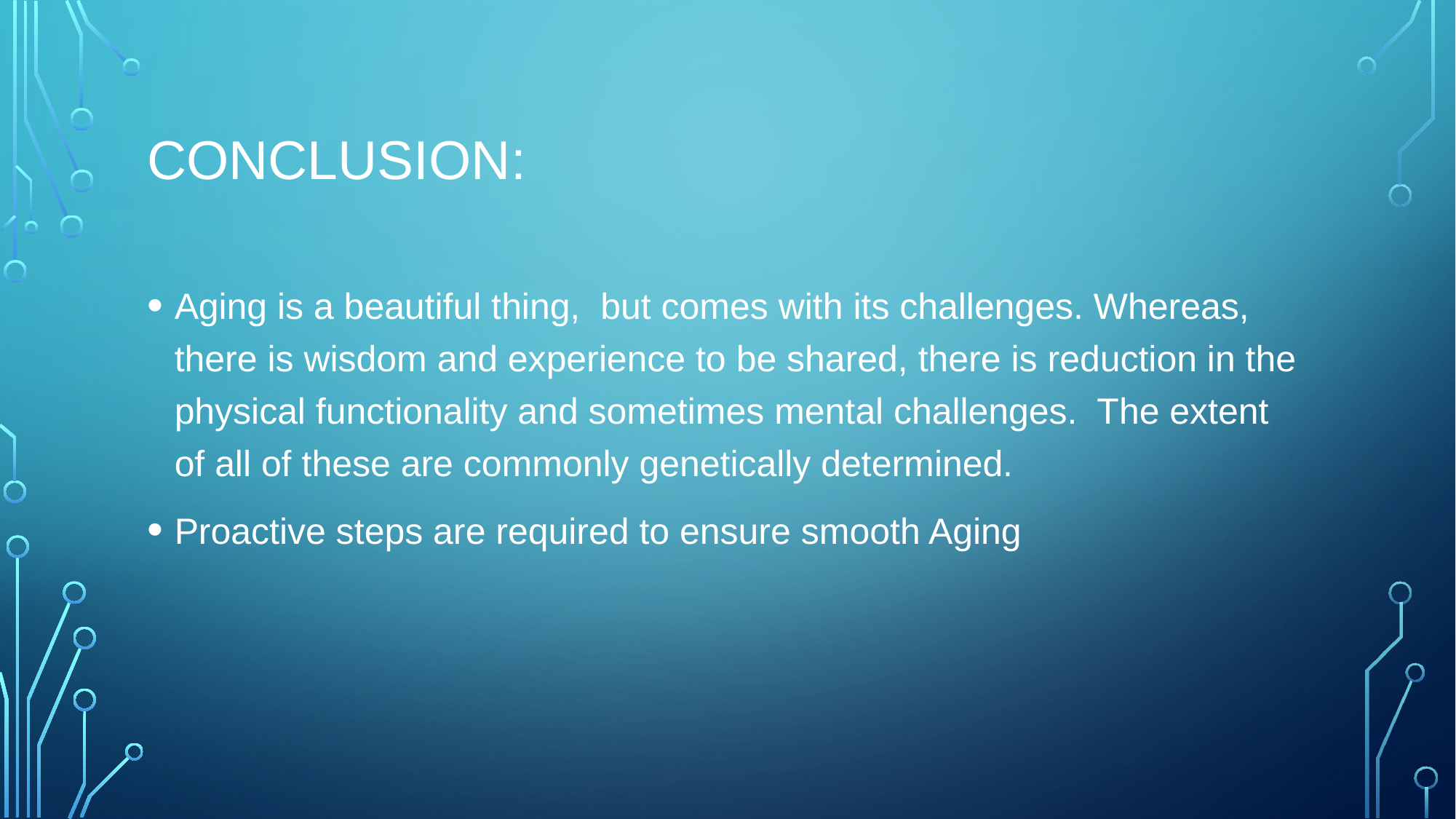

# Conclusion:
Aging is a beautiful thing,  but comes with its challenges. Whereas,  there is wisdom and experience to be shared, there is reduction in the physical functionality and sometimes mental challenges.  The extent of all of these are commonly genetically determined.
Proactive steps are required to ensure smooth Aging